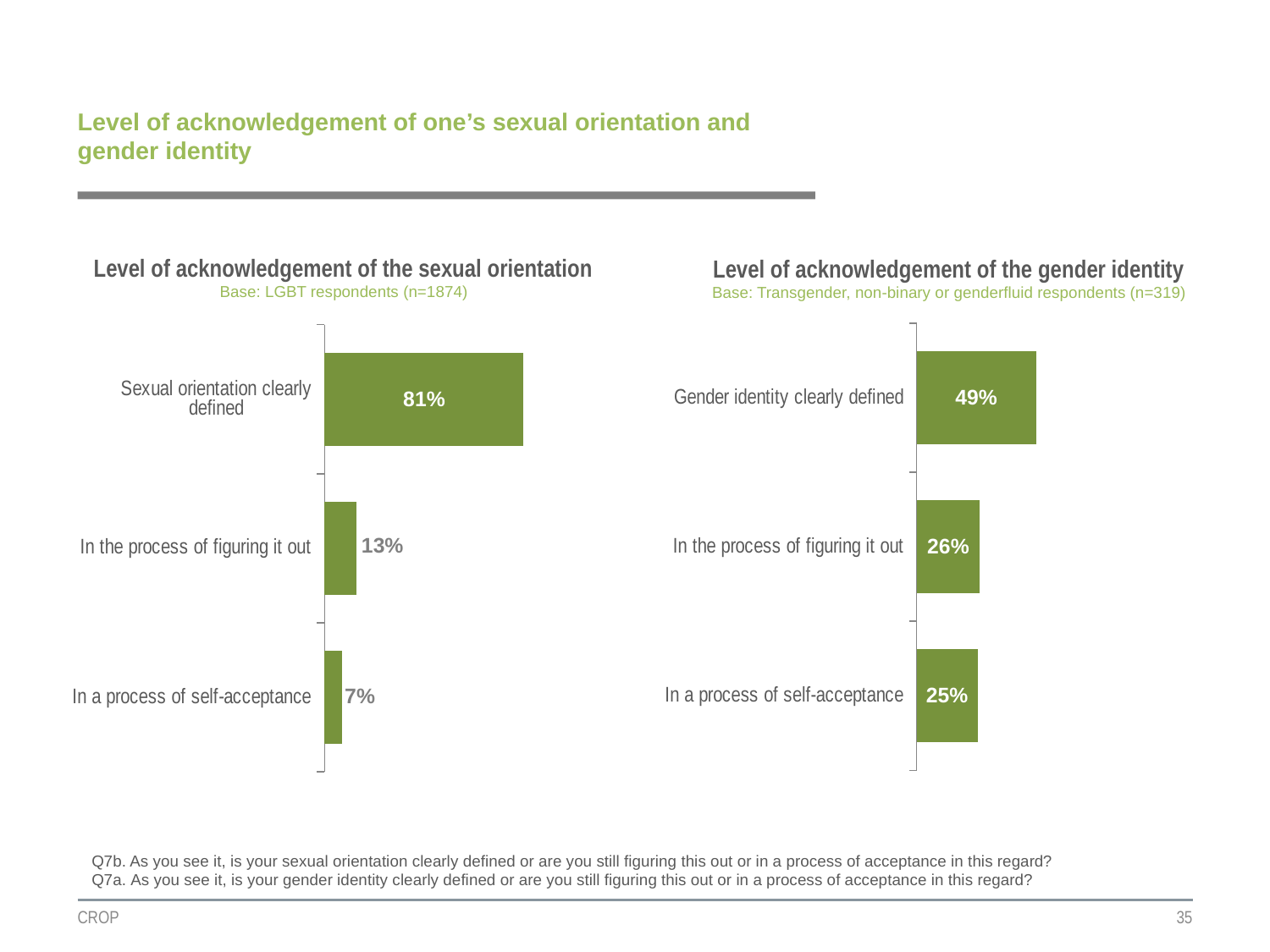

# Level of acknowledgement of one’s sexual orientation and gender identity
Level of acknowledgement of the sexual orientation
Base: LGBT respondents (n=1874)
Level of acknowledgement of the gender identity
Base: Transgender, non-binary or genderfluid respondents (n=319)

### Chart

| Category | Fréquentation totale |
|---|---|
| Gender identity clearly defined | 0.49 |
| In the process of figuring it out | 0.26 |
| In a process of self-acceptance | 0.25 |

### Chart

| Category | Fréquentation totale |
|---|---|
| Sexual orientation clearly defined | 0.81 |
| In the process of figuring it out | 0.13 |
| In a process of self-acceptance | 0.07 |
Q7b. As you see it, is your sexual orientation clearly defined or are you still figuring this out or in a process of acceptance in this regard?
Q7a. As you see it, is your gender identity clearly defined or are you still figuring this out or in a process of acceptance in this regard?
CROP
35